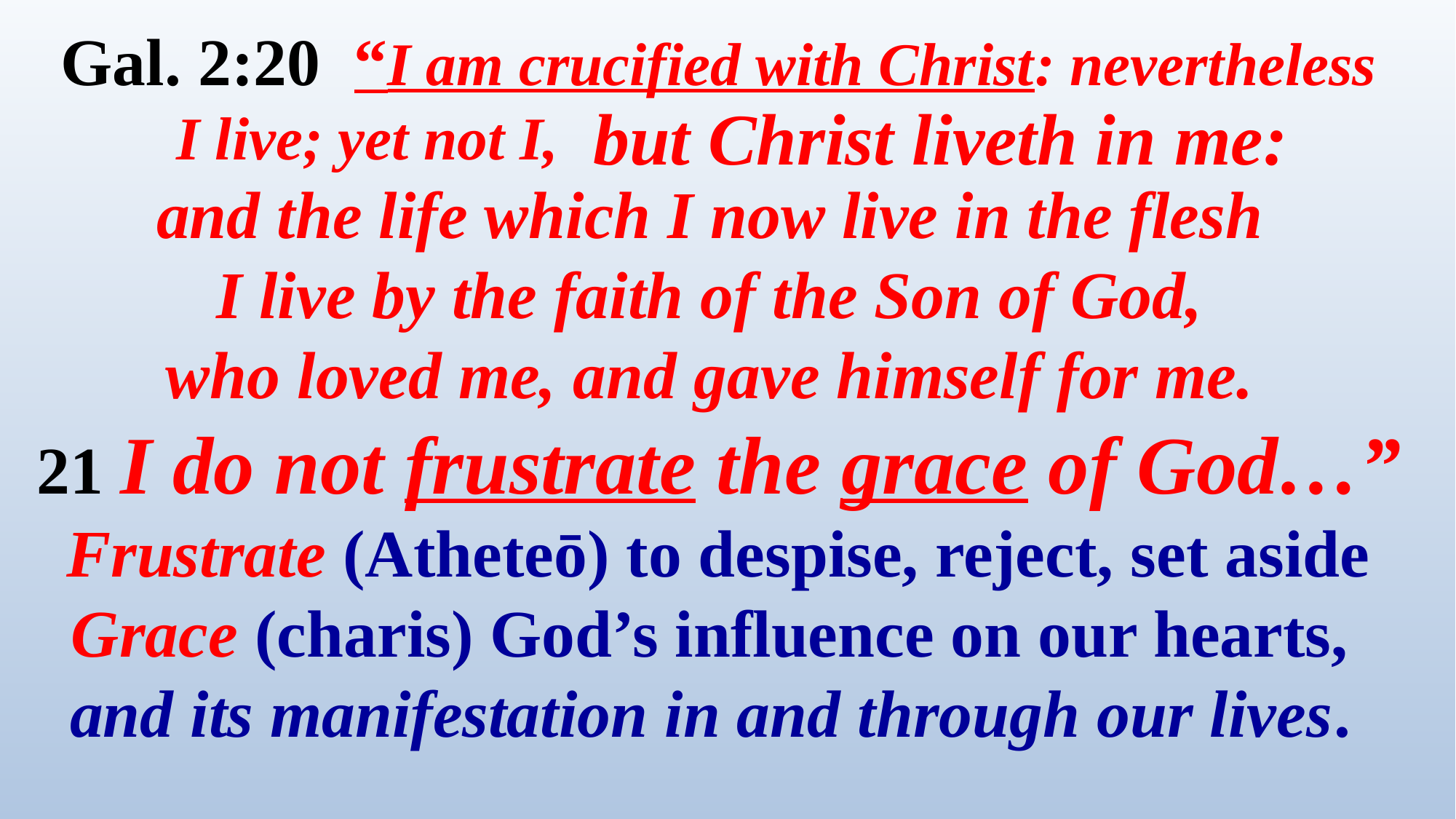

Gal. 2:20  “I am crucified with Christ: nevertheless
           I live; yet not I,
and the life which I now live in the flesh
I live by the faith of the Son of God,
who loved me, and gave himself for me.
21 I do not frustrate the grace of God…”
Frustrate (Atheteō) to despise, reject, set aside
Grace (charis) God’s influence on our hearts,
and its manifestation in and through our lives.
but Christ liveth in me: